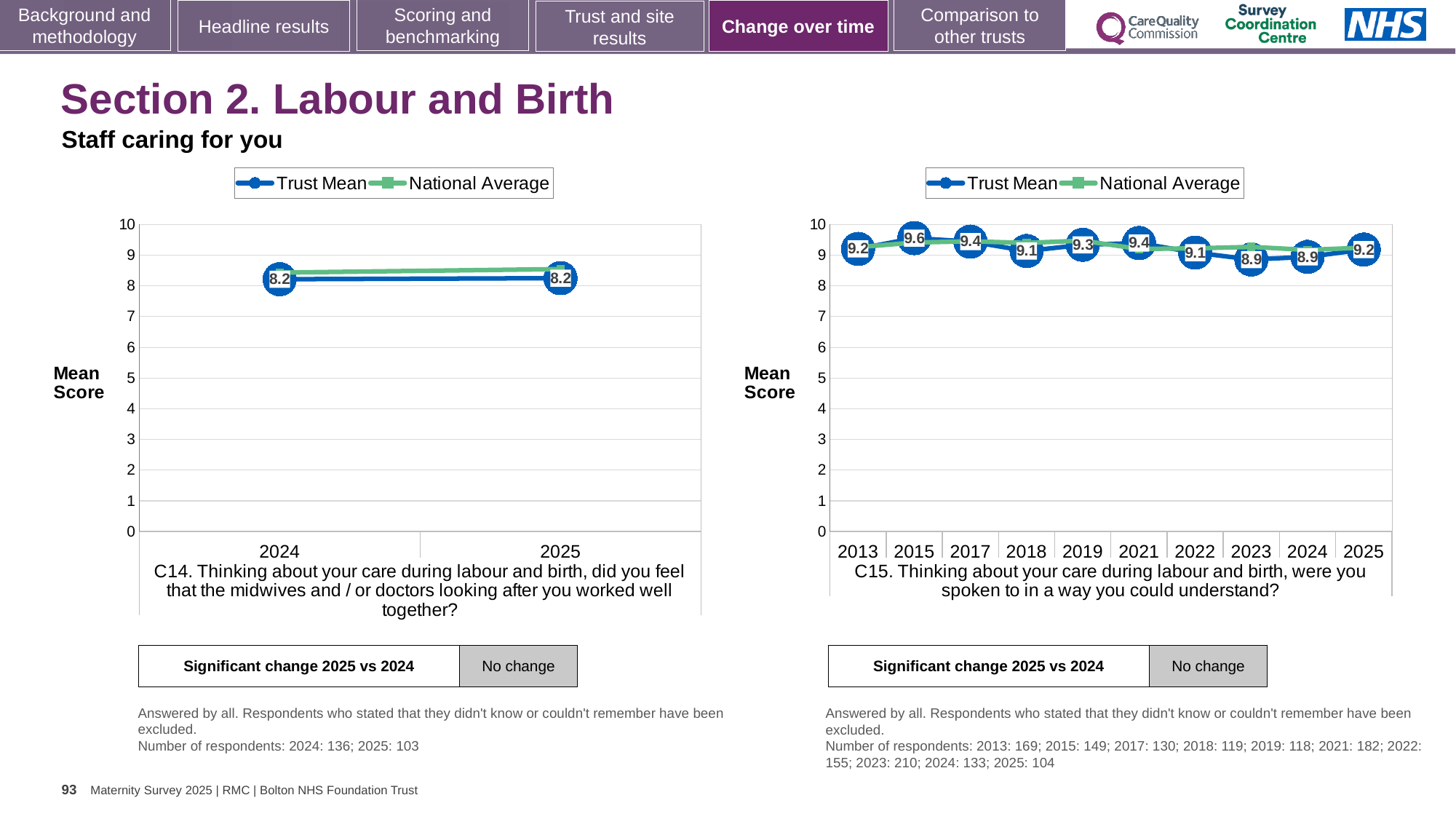

# Section 2. Labour and Birth
Staff caring for you

### Chart

| Category | Trust Mean | National Average |
|---|---|---|
| 2024 | 8.215652115892786 | 8.431016697527578 |
| 2025 | 8.249986928837957 | 8.544951171653345 |

### Chart

| Category | Trust Mean | National Average |
|---|---|---|
| 2013 | 9.20258451817071 | 9.258535596590805 |
| 2015 | 9.552507179496438 | 9.409742229346715 |
| 2017 | 9.439044567391797 | 9.449289429701974 |
| 2018 | 9.133816178710067 | 9.397500775451183 |
| 2019 | 9.33629113537139 | 9.469901084693326 |
| 2021 | 9.3933601728641 | 9.200061914772377 |
| 2022 | 9.080710519281777 | 9.22100492652572 |
| 2023 | 8.857612613164726 | 9.267720350519905 |
| 2024 | 8.94314327476148 | 9.170022553619239 |
| 2025 | 9.18109604903431 | 9.243114132285775 |
| Significant change 2025 vs 2024 | No change |
| --- | --- |
| Significant change 2025 vs 2024 | No change |
| --- | --- |
Answered by all. Respondents who stated that they didn't know or couldn't remember have been excluded.
Number of respondents: 2024: 136; 2025: 103
Answered by all. Respondents who stated that they didn't know or couldn't remember have been excluded.
Number of respondents: 2013: 169; 2015: 149; 2017: 130; 2018: 119; 2019: 118; 2021: 182; 2022: 155; 2023: 210; 2024: 133; 2025: 104
93